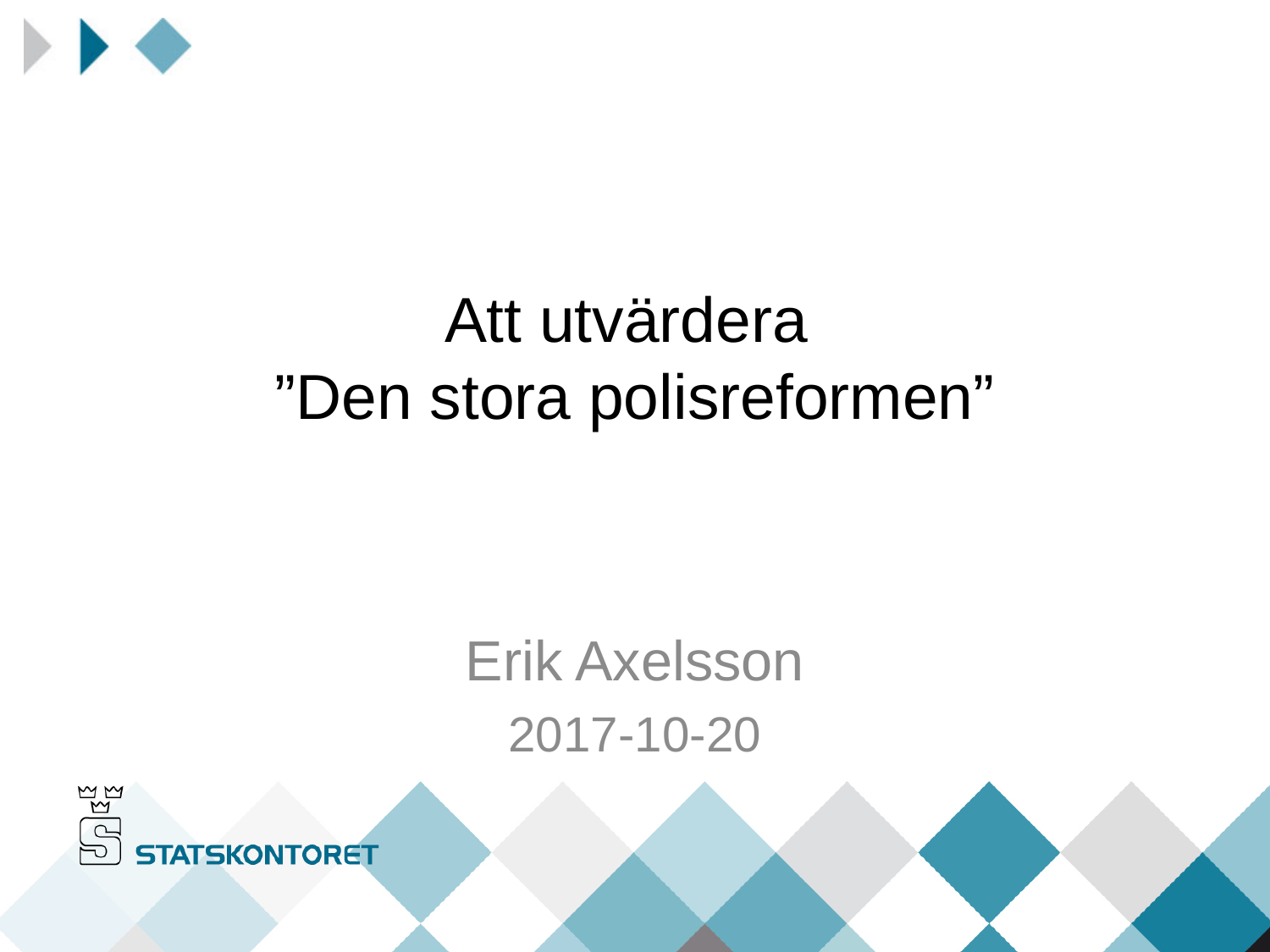

# Att utvärdera ”Den stora polisreformen”

Erik Axelsson
2017-10-20